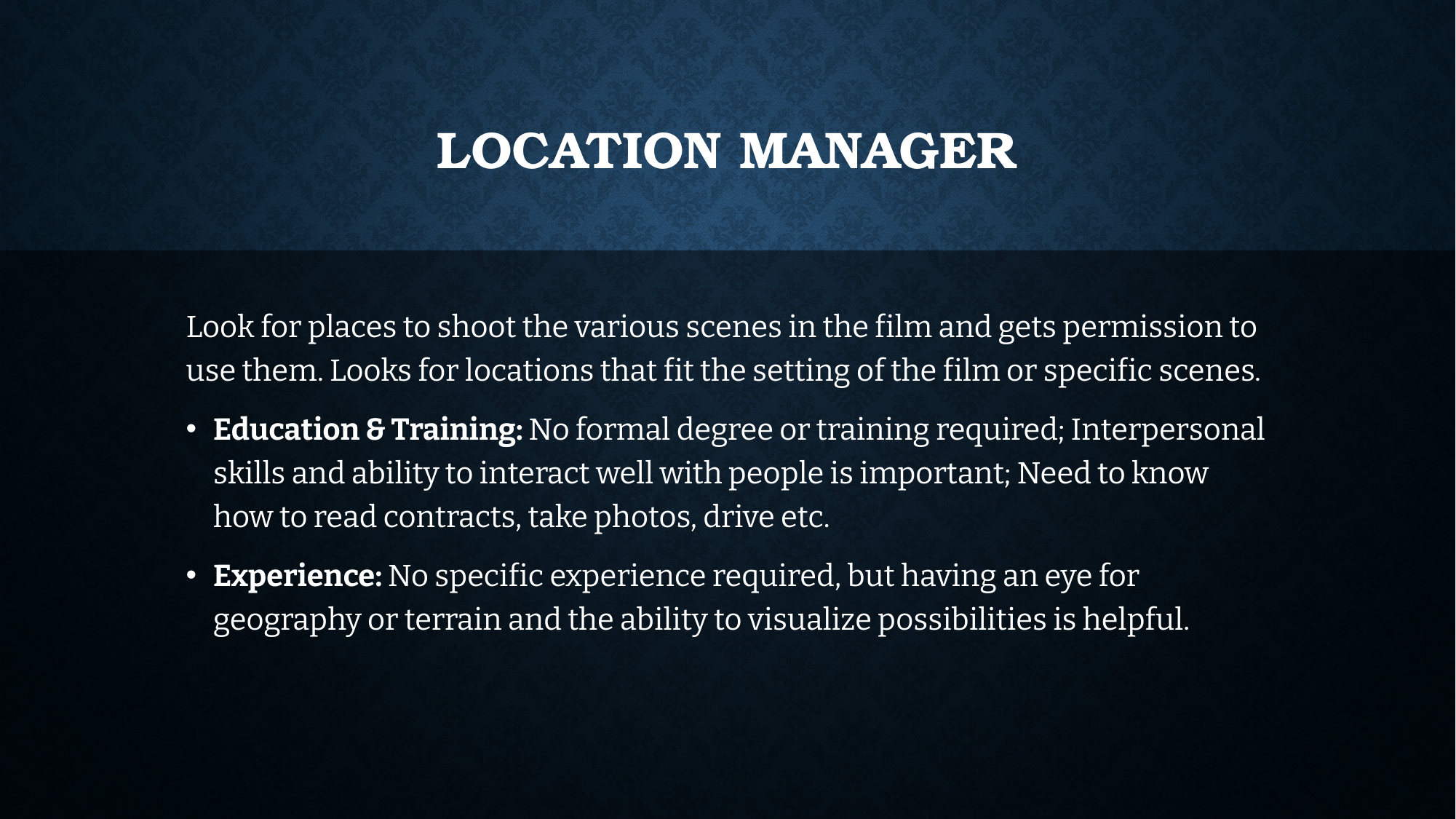

# Location manager

Look for places to shoot the various scenes in the film and gets permission to use them. Looks for locations that fit the setting of the film or specific scenes.
Education & Training: No formal degree or training required; Interpersonal skills and ability to interact well with people is important; Need to know how to read contracts, take photos, drive etc.
Experience: No specific experience required, but having an eye for geography or terrain and the ability to visualize possibilities is helpful.